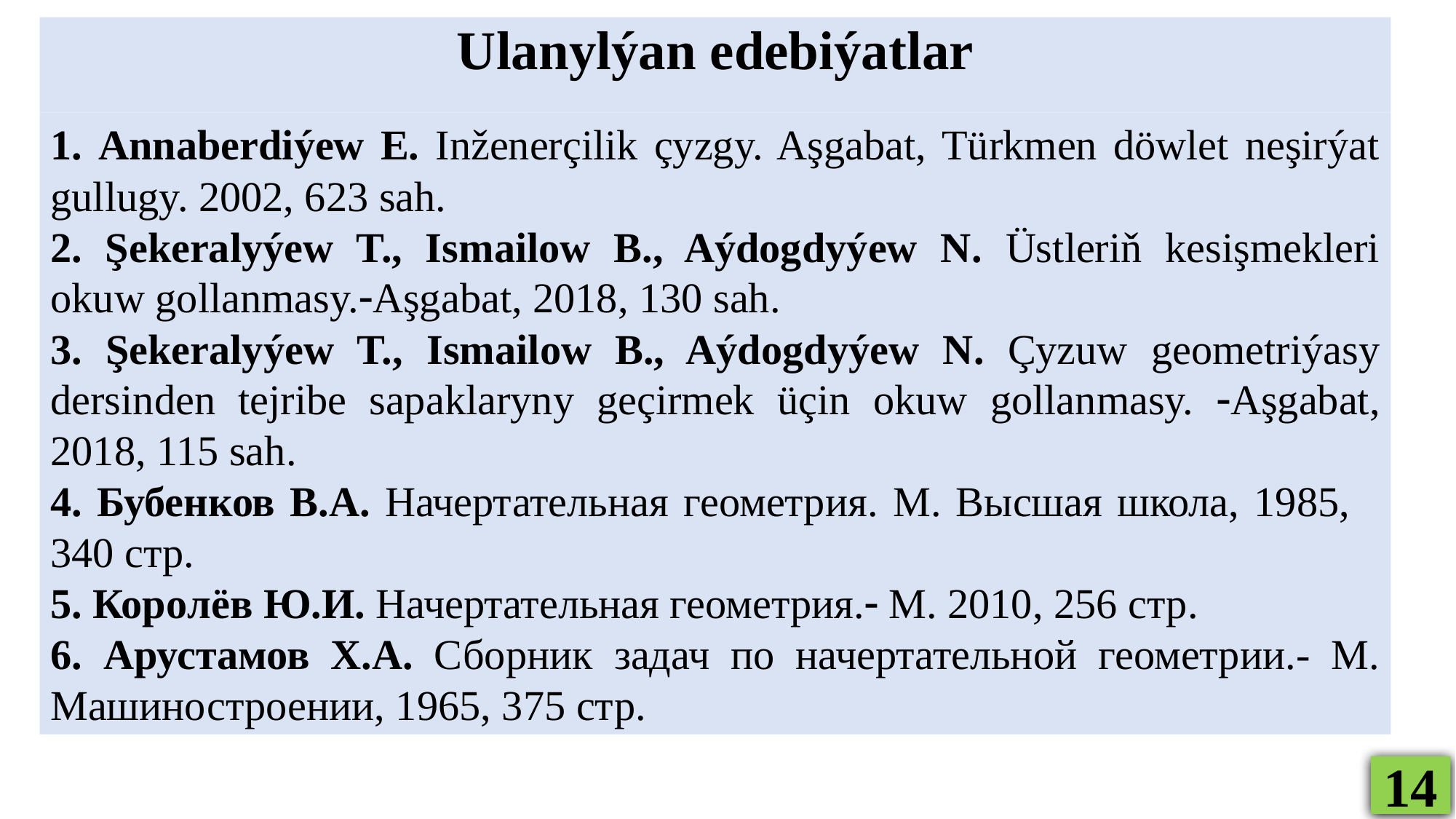

Ulanylýan edebiýatlar
1. Аnnaberdiýew E. Inženerçilik çyzgy. Aşgabat, Türkmen döwlet neşirýat gullugy. 2002, 623 sah.
2. Şekeralyýew T., Ismailow B., Aýdogdyýew N. Üstleriň kesişmekleri okuw gollanmasy.−Aşgabat, 2018, 130 sah.
3. Şekeralyýew T., Ismailow B., Aýdogdyýew N. Çyzuw geometriýasy dersinden tejribe sapaklaryny geçirmek üçin okuw gollanmasy. −Aşgabat, 2018, 115 sah.
4. Бубенков В.А. Начертательная геометрия. М. Высшая школа, 1985,   340 стр.
5. Королёв Ю.И. Начертательная геометрия.− М. 2010, 256 стр.
6. Арустамов Х.А. Сборник задач по начертательной геометрии.- М. Машиностроении, 1965, 375 стр.
14